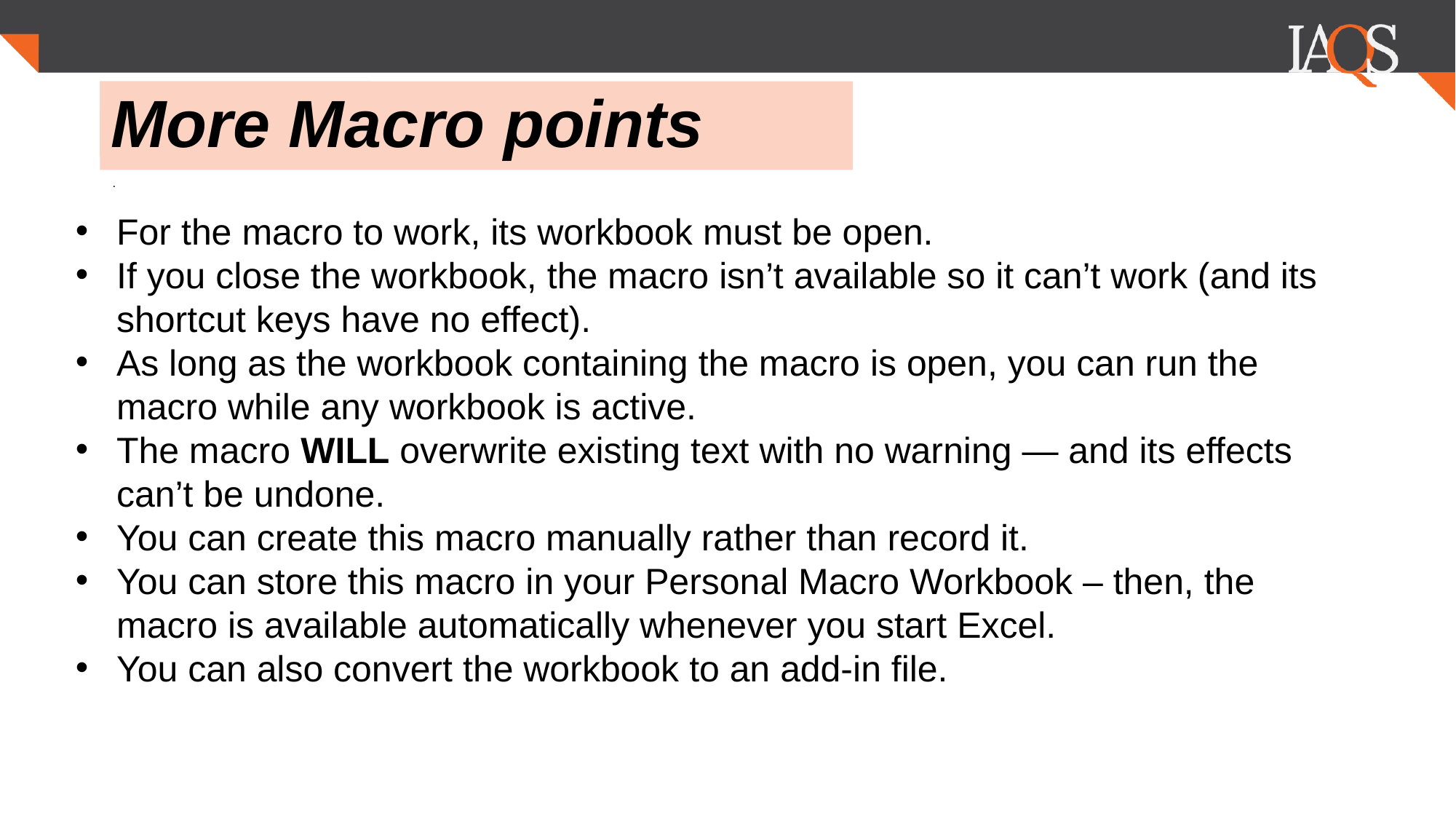

# More Macro points

.

For the macro to work, its workbook must be open.
If you close the workbook, the macro isn’t available so it can’t work (and its shortcut keys have no effect).
As long as the workbook containing the macro is open, you can run the macro while any workbook is active.
The macro WILL overwrite existing text with no warning — and its effects can’t be undone.
You can create this macro manually rather than record it.
You can store this macro in your Personal Macro Workbook – then, the macro is available automatically whenever you start Excel.
You can also convert the workbook to an add-in file.